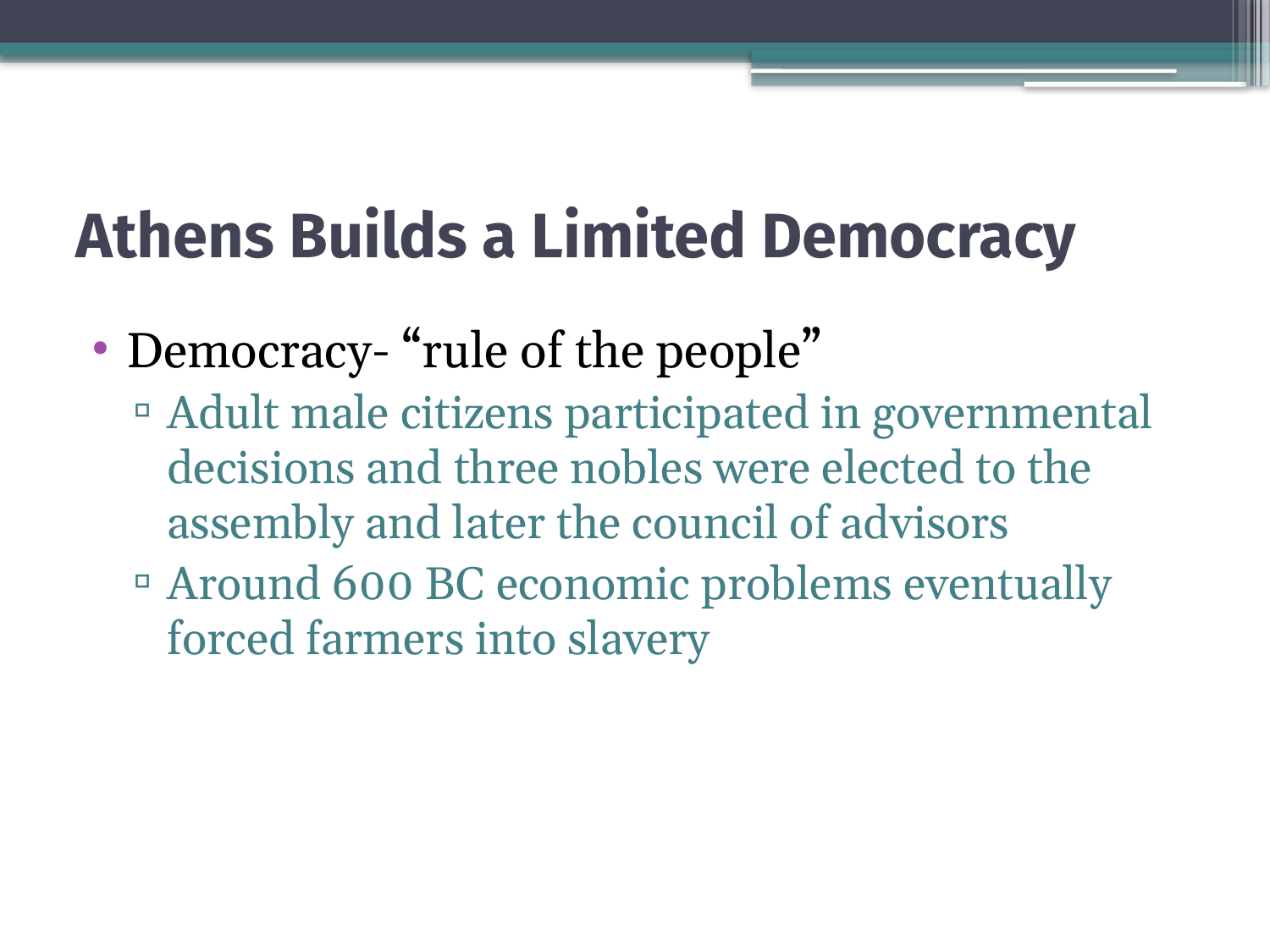

# Athens Builds a Limited Democracy
Democracy- “rule of the people”
Adult male citizens participated in governmental decisions and three nobles were elected to the assembly and later the council of advisors
Around 600 BC economic problems eventually forced farmers into slavery